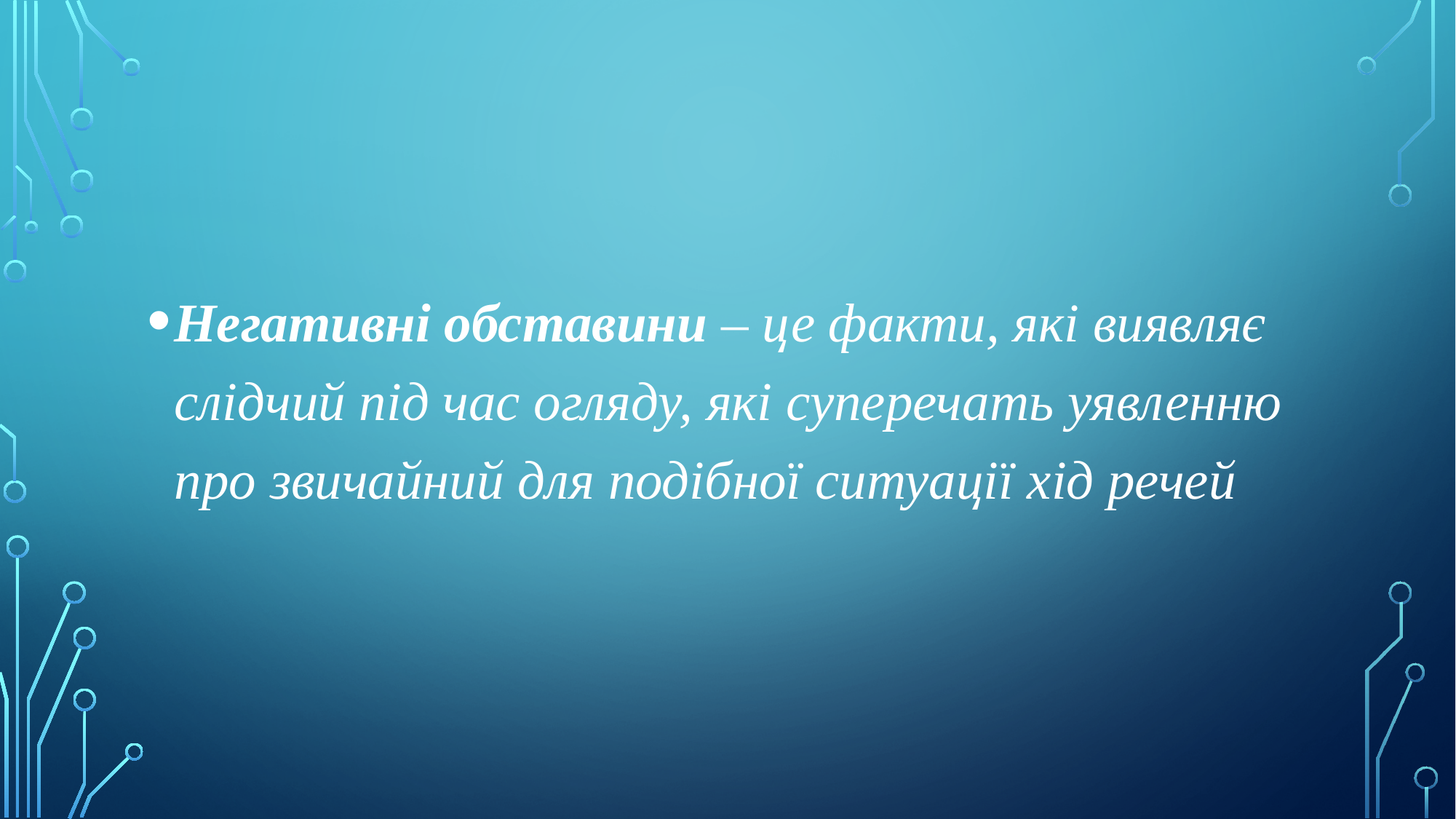

#
Негативні обставини – це факти, які виявляє слідчий під час огляду, які суперечать уявленню про звичайний для подібної ситуації хід речей